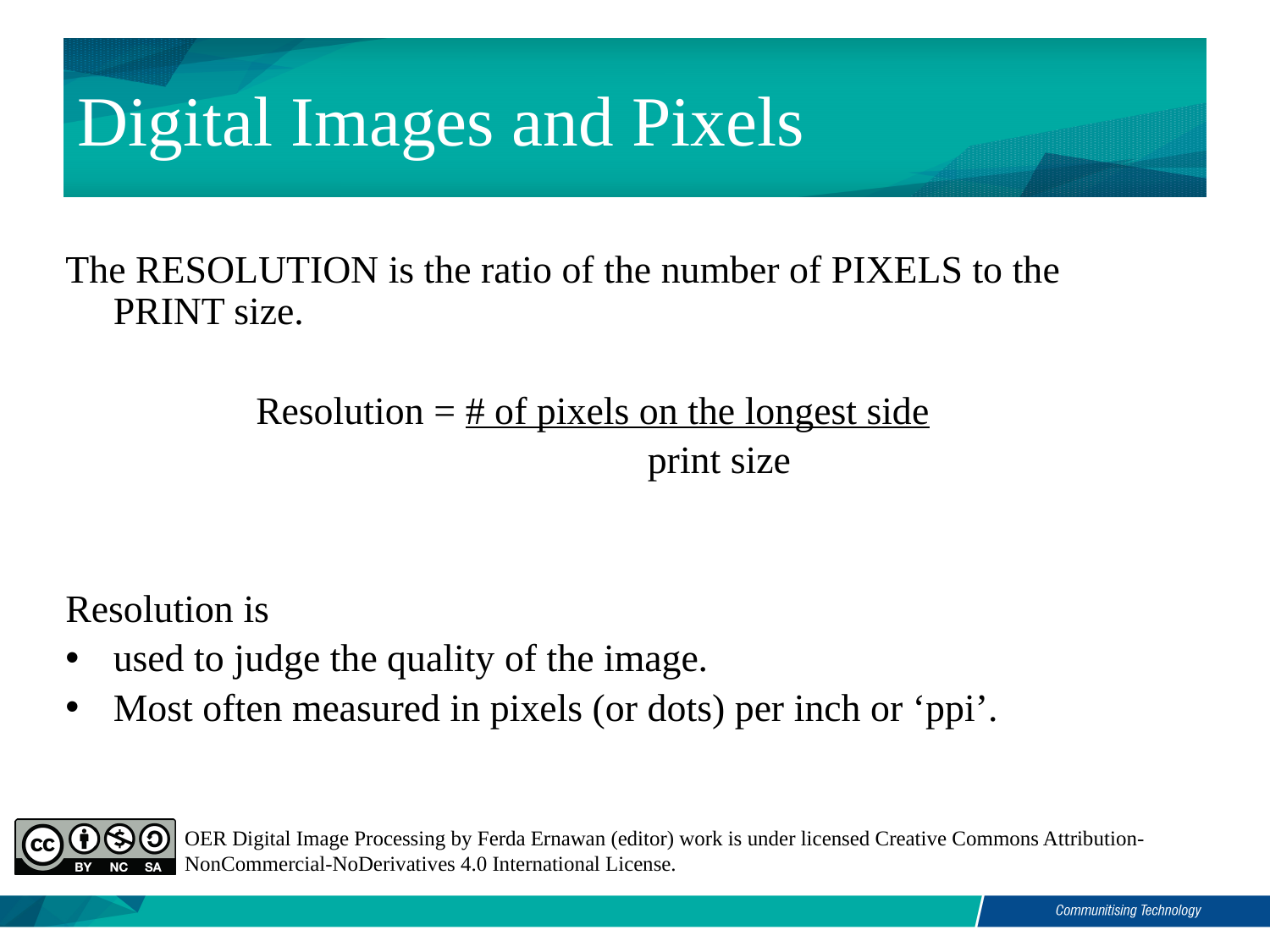

# Digital Images and Pixels
The RESOLUTION is the ratio of the number of PIXELS to the PRINT size.

Resolution = # of pixels on the longest side
                          print size

Resolution is
used to judge the quality of the image.
Most often measured in pixels (or dots) per inch or ‘ppi’.